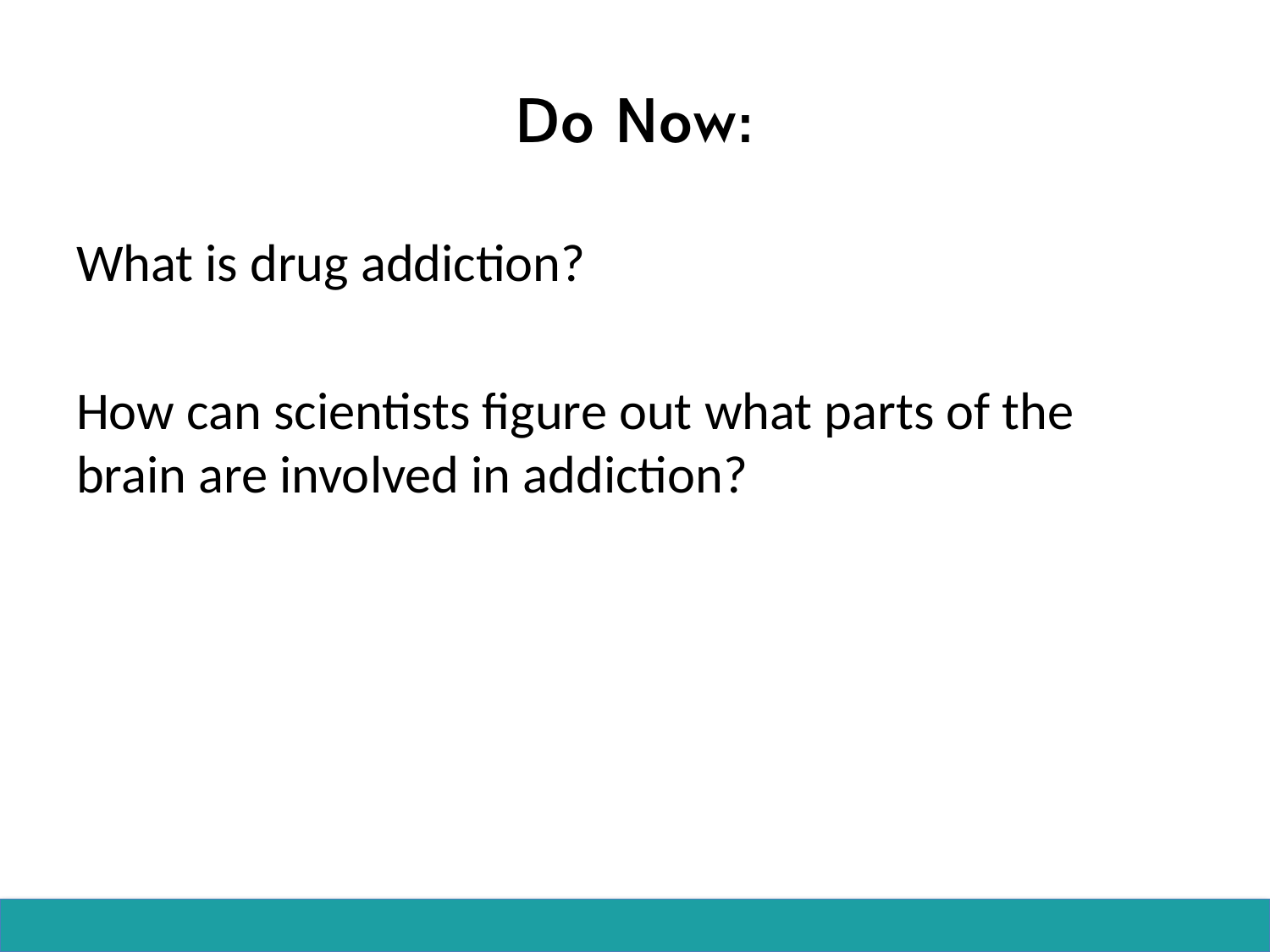

# Do Now:
What is drug addiction?

How can scientists figure out what parts of the brain are involved in addiction?